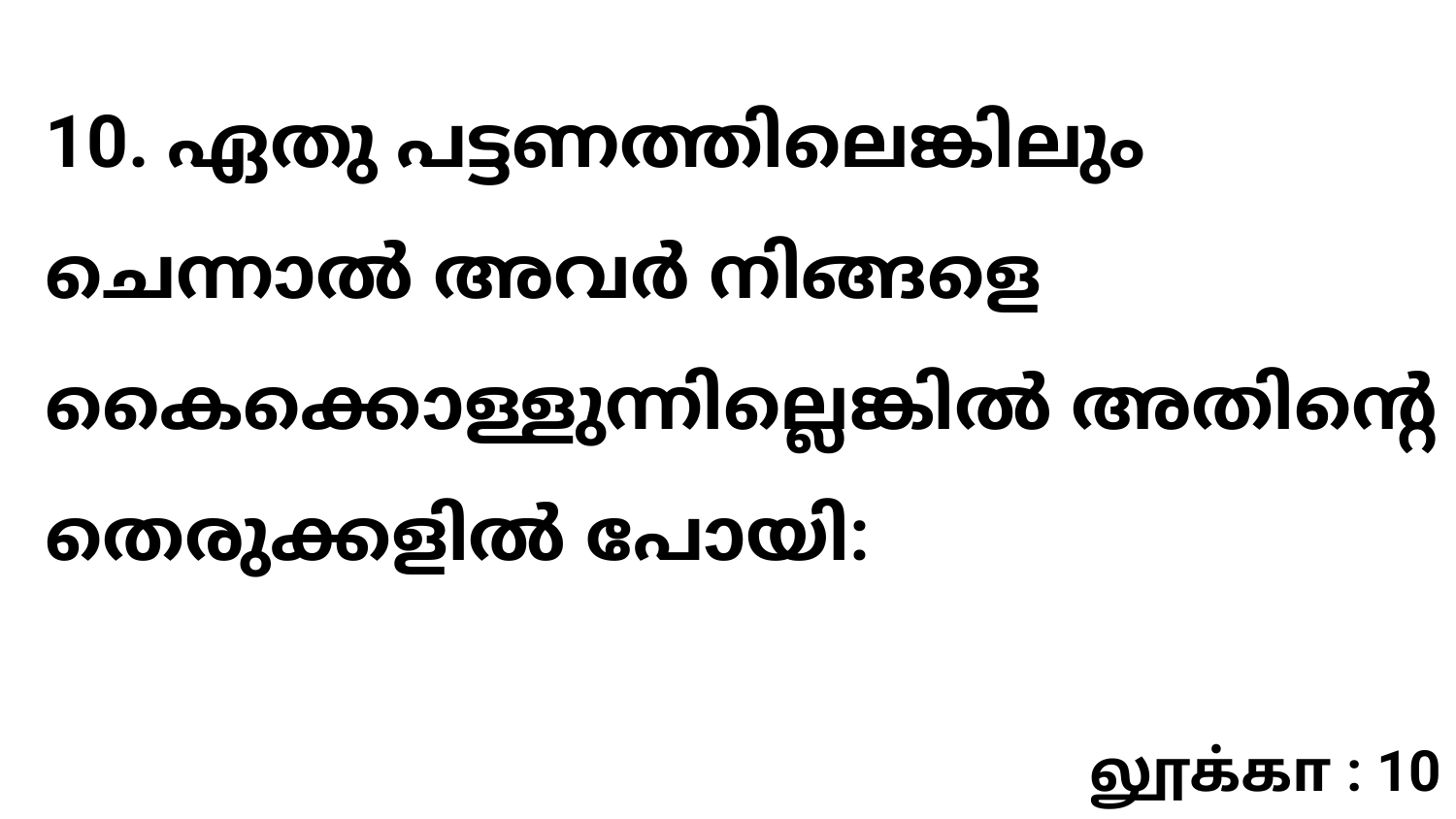

10. ഏതു പട്ടണത്തിലെങ്കിലും ചെന്നാൽ അവർ നിങ്ങളെ കൈക്കൊള്ളുന്നില്ലെങ്കിൽ അതിന്റെ തെരുക്കളിൽ പോയി:
லூக்கா : 10